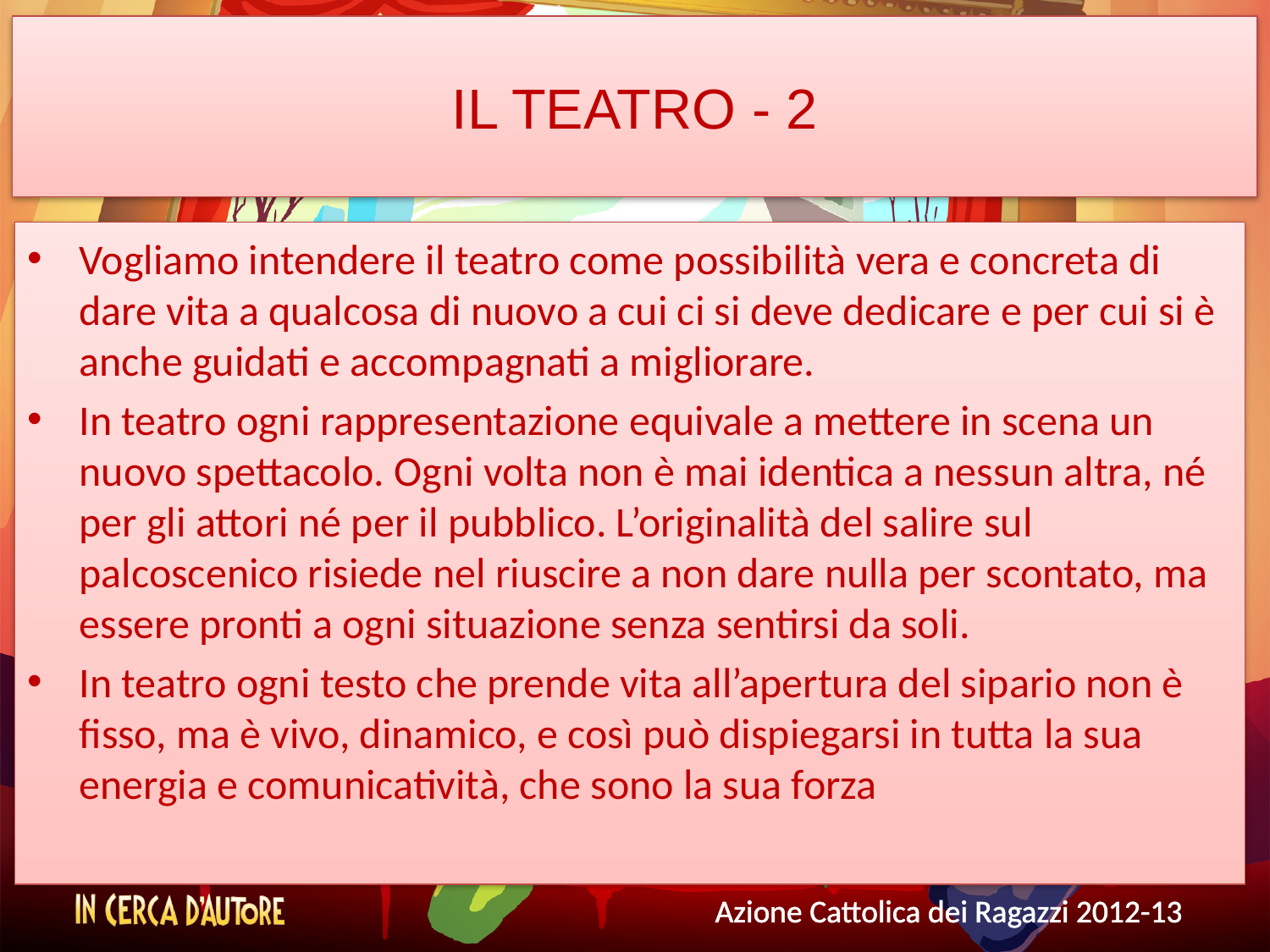

# IL TEATRO - 2
Vogliamo intendere il teatro come possibilità vera e concreta di dare vita a qualcosa di nuovo a cui ci si deve dedicare e per cui si è anche guidati e accompagnati a migliorare.
In teatro ogni rappresentazione equivale a mettere in scena un nuovo spettacolo. Ogni volta non è mai identica a nessun altra, né per gli attori né per il pubblico. L’originalità del salire sul palcoscenico risiede nel riuscire a non dare nulla per scontato, ma essere pronti a ogni situazione senza sentirsi da soli.
In teatro ogni testo che prende vita all’apertura del sipario non è fisso, ma è vivo, dinamico, e così può dispiegarsi in tutta la sua energia e comunicatività, che sono la sua forza